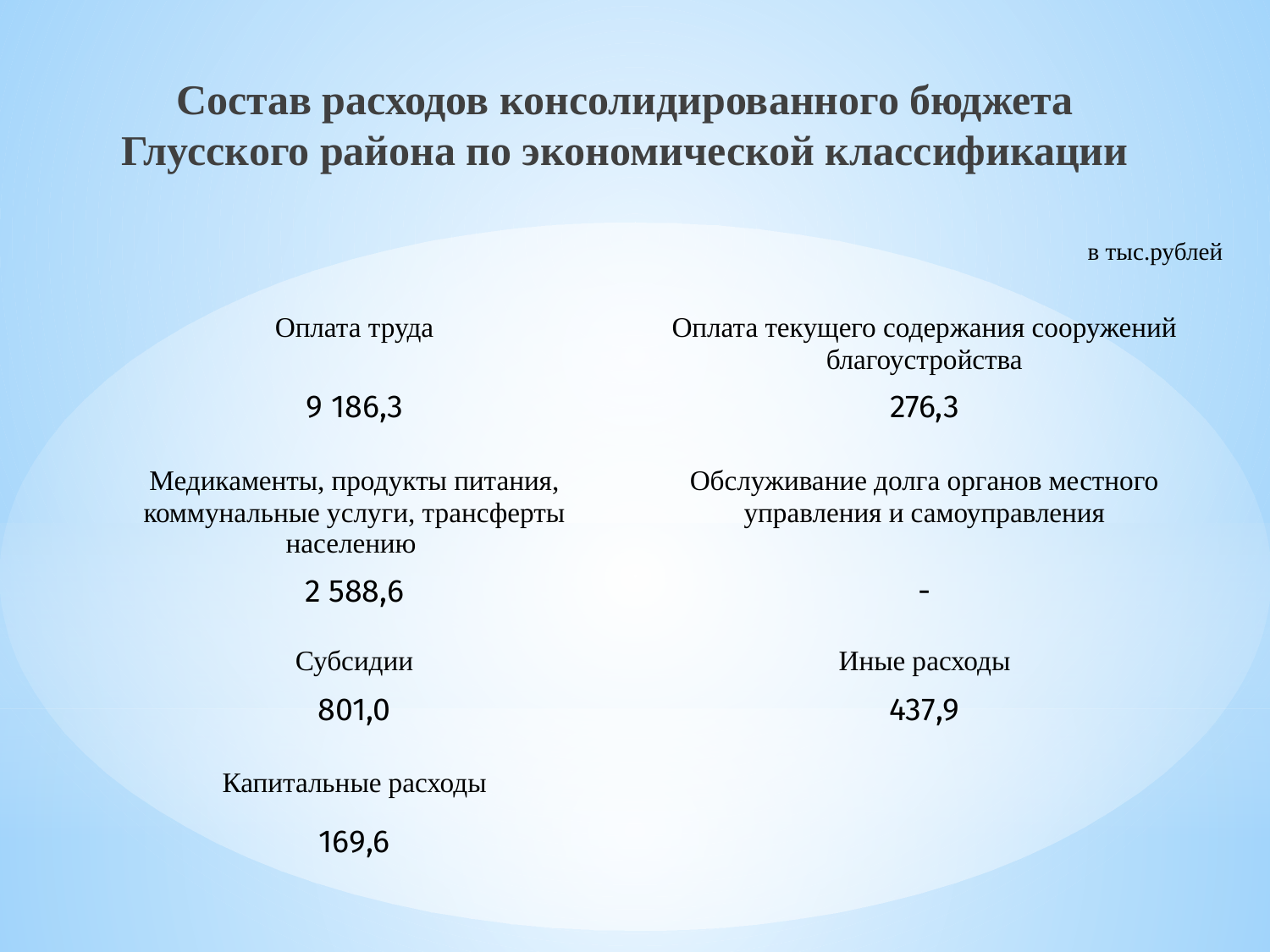

Состав расходов консолидированного бюджета Глусского района по экономической классификации
в тыс.рублей
| Оплата труда | Оплата текущего содержания сооружений благоустройства |
| --- | --- |
| 9 186,3 | 276,3 |
| Медикаменты, продукты питания, коммунальные услуги, трансферты населению | Обслуживание долга органов местного управления и самоуправления |
| 2 588,6 | - |
| Субсидии | Иные расходы |
| 801,0 | 437,9 |
| Капитальные расходы |  |
| 169,6 |  |